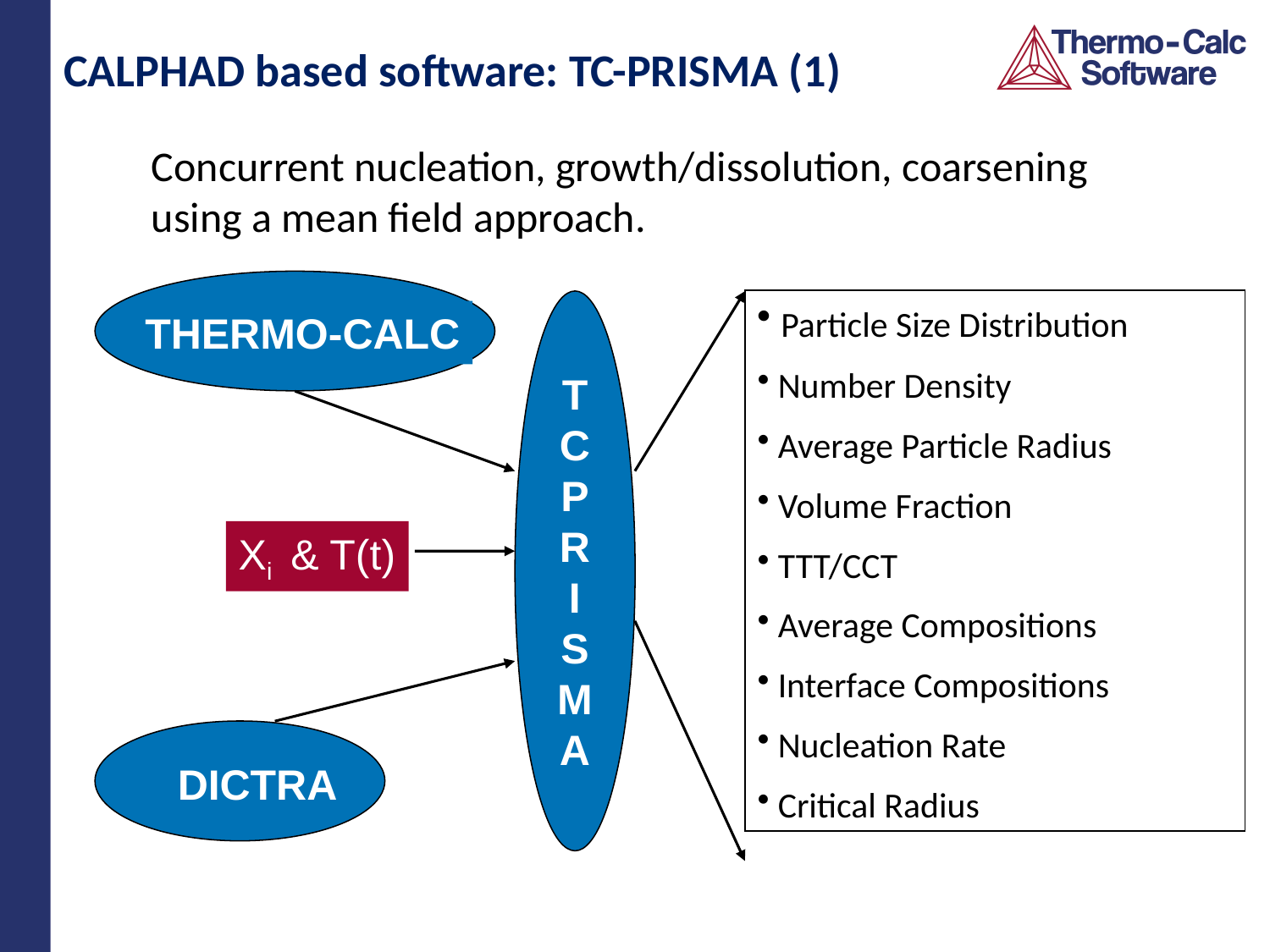

CALPHAD based software: TC-PRISMA (1)
Concurrent nucleation, growth/dissolution, coarsening using a mean field approach.

THERMO-CALC
 Particle Size Distribution
 Number Density
 Average Particle Radius
 Volume Fraction
 TTT/CCT
 Average Compositions
 Interface Compositions
 Nucleation Rate
 Critical Radius

TCPRISMA

Xi  & T(t)

DICTRA